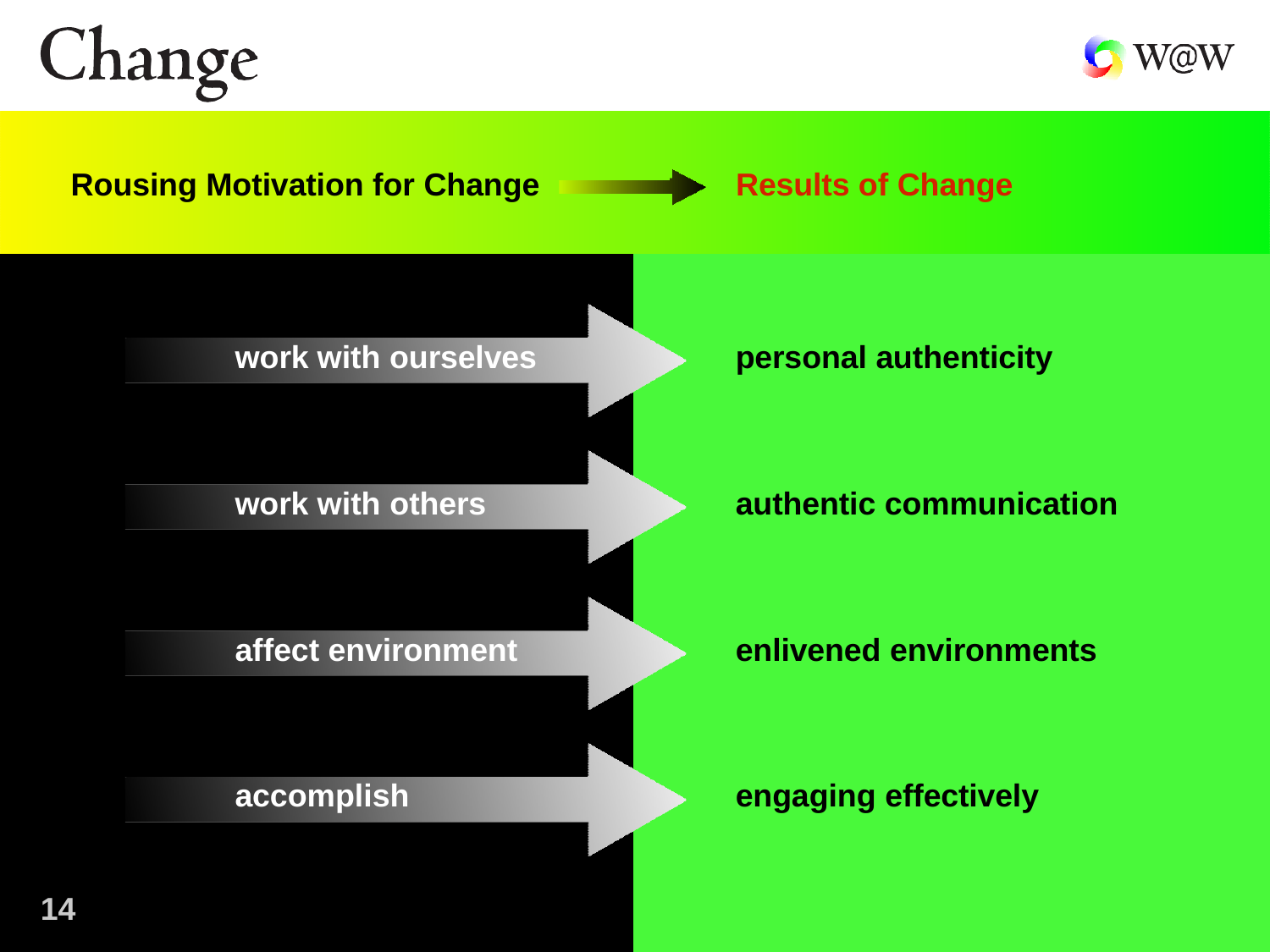

Rousing Motivation for Change
# Results of Change

work with ourselves
personal authenticity
work with others
authentic communication
affect environment
enlivened environments
accomplish
engaging effectively
14